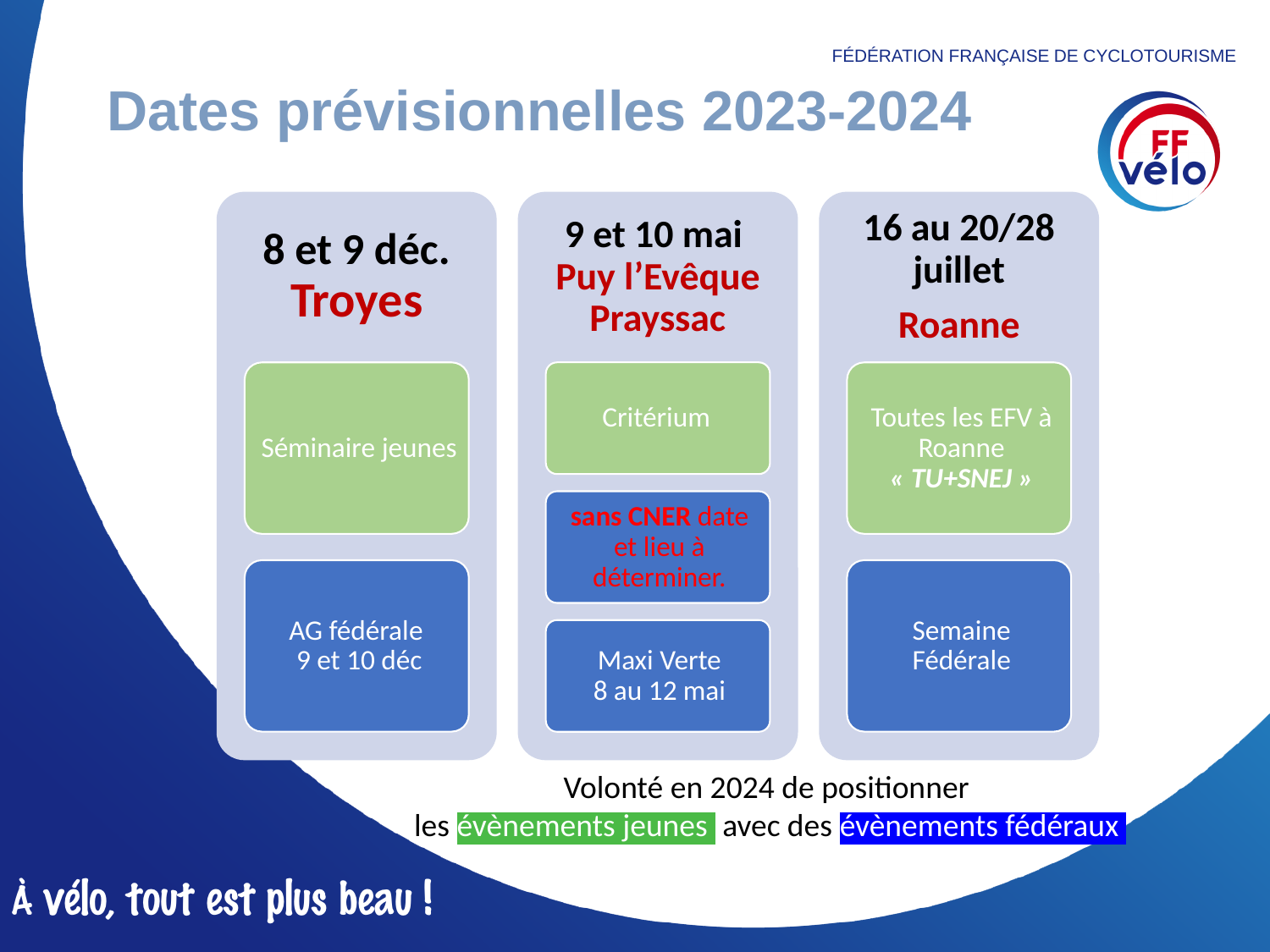

# Dates prévisionnelles 2023-2024
8 et 9 déc.
Troyes
Séminaire jeunes
AG fédérale
9 et 10 déc
9 et 10 mai
Puy l’Evêque Prayssac
Critérium
sans CNER date et lieu à déterminer.
Maxi Verte
8 au 12 mai
16 au 20/28 juillet
Roanne
Toutes les EFV à Roanne
« TU+SNEJ »
Semaine Fédérale
Volonté en 2024 de positionner
les évènements jeunes  avec des évènements fédéraux